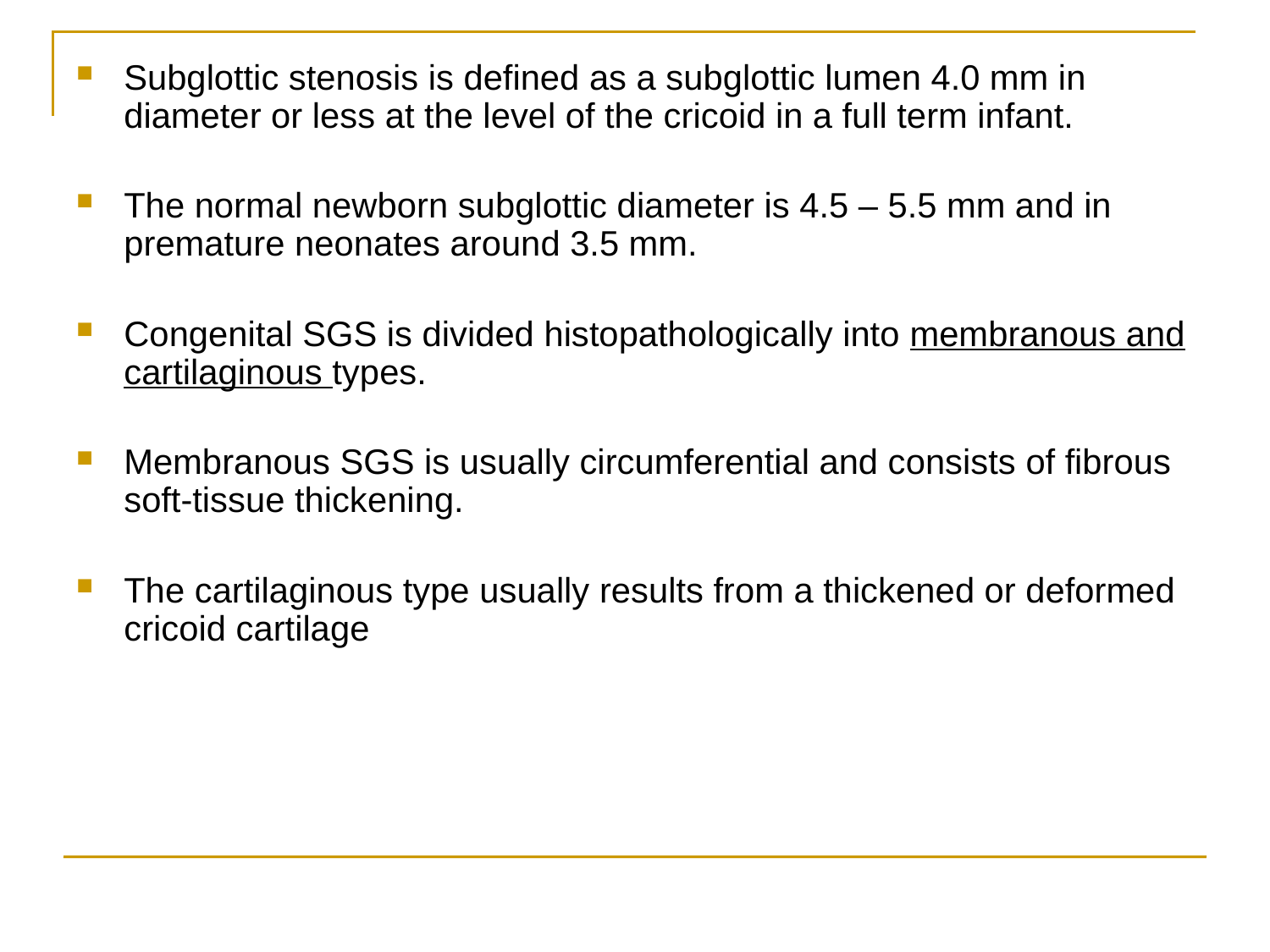

Subglottic stenosis is defined as a subglottic lumen 4.0 mm in diameter or less at the level of the cricoid in a full term infant.

The normal newborn subglottic diameter is 4.5 – 5.5 mm and in premature neonates around 3.5 mm.

Congenital SGS is divided histopathologically into membranous and cartilaginous types.

Membranous SGS is usually circumferential and consists of fibrous soft-tissue thickening.

The cartilaginous type usually results from a thickened or deformed cricoid cartilage